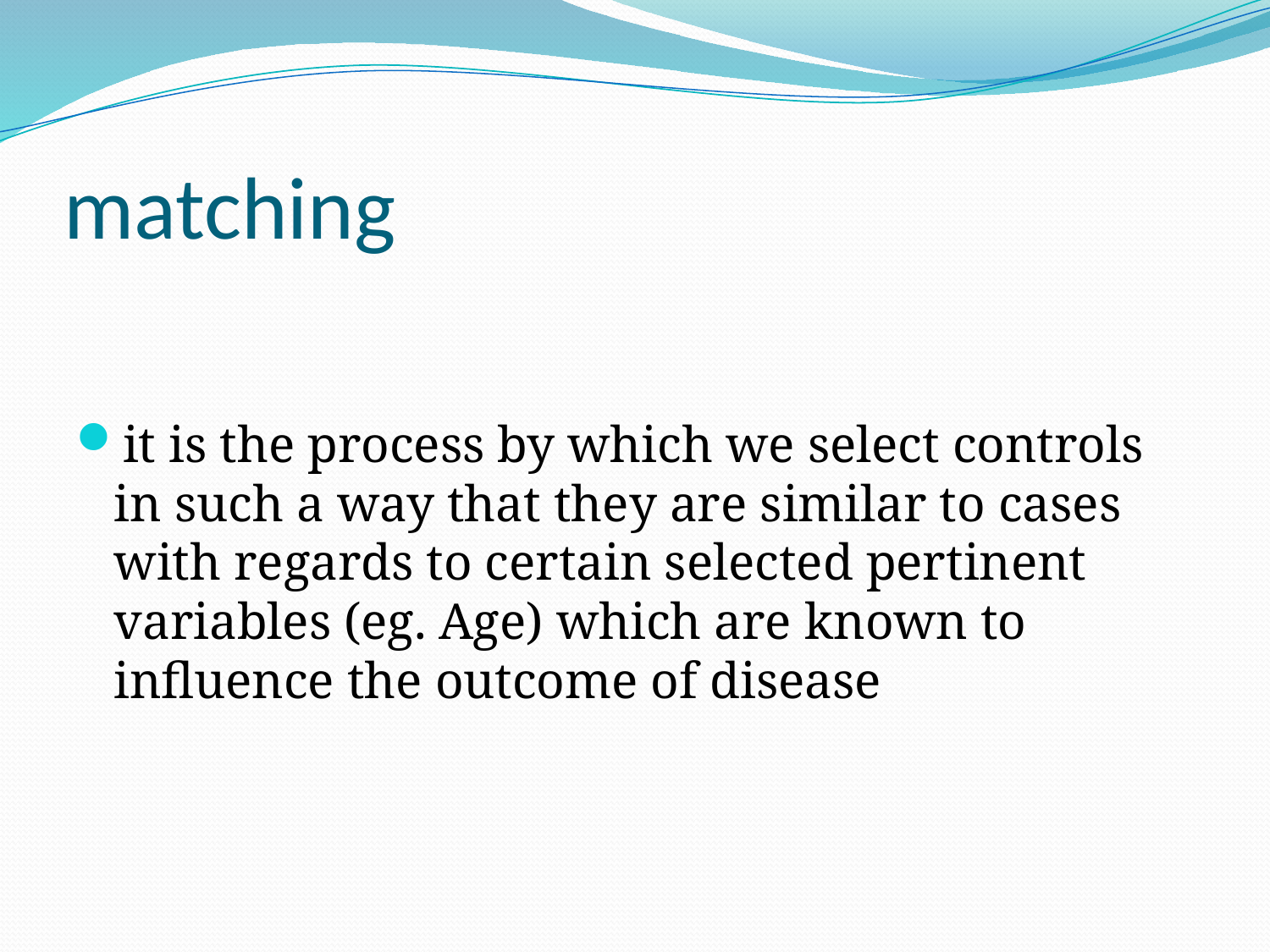

# matching

it is the process by which we select controls in such a way that they are similar to cases with regards to certain selected pertinent variables (eg. Age) which are known to influence the outcome of disease